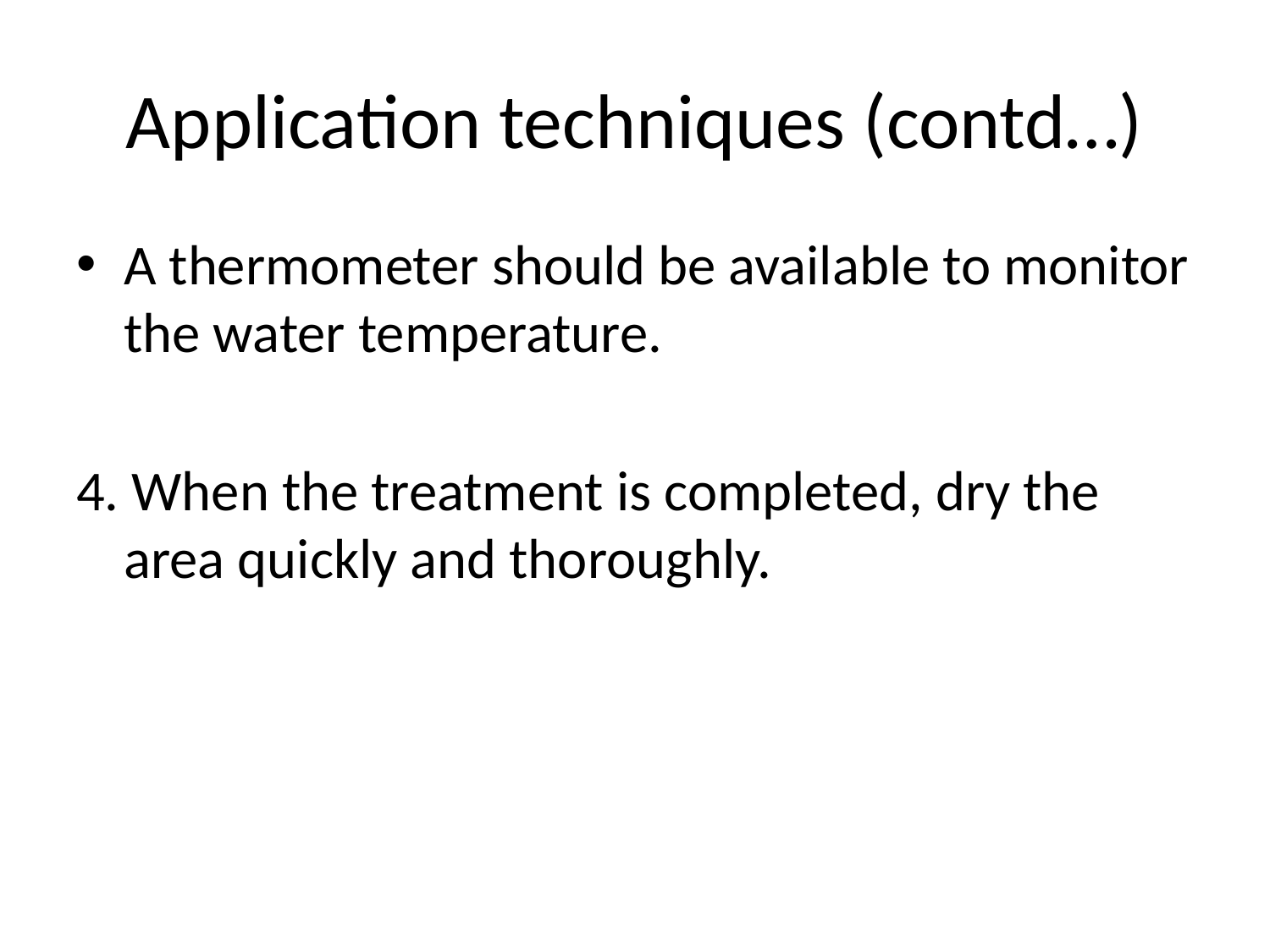

# Application techniques (contd…)
A thermometer should be available to monitor the water temperature.

4. When the treatment is completed, dry the area quickly and thoroughly.